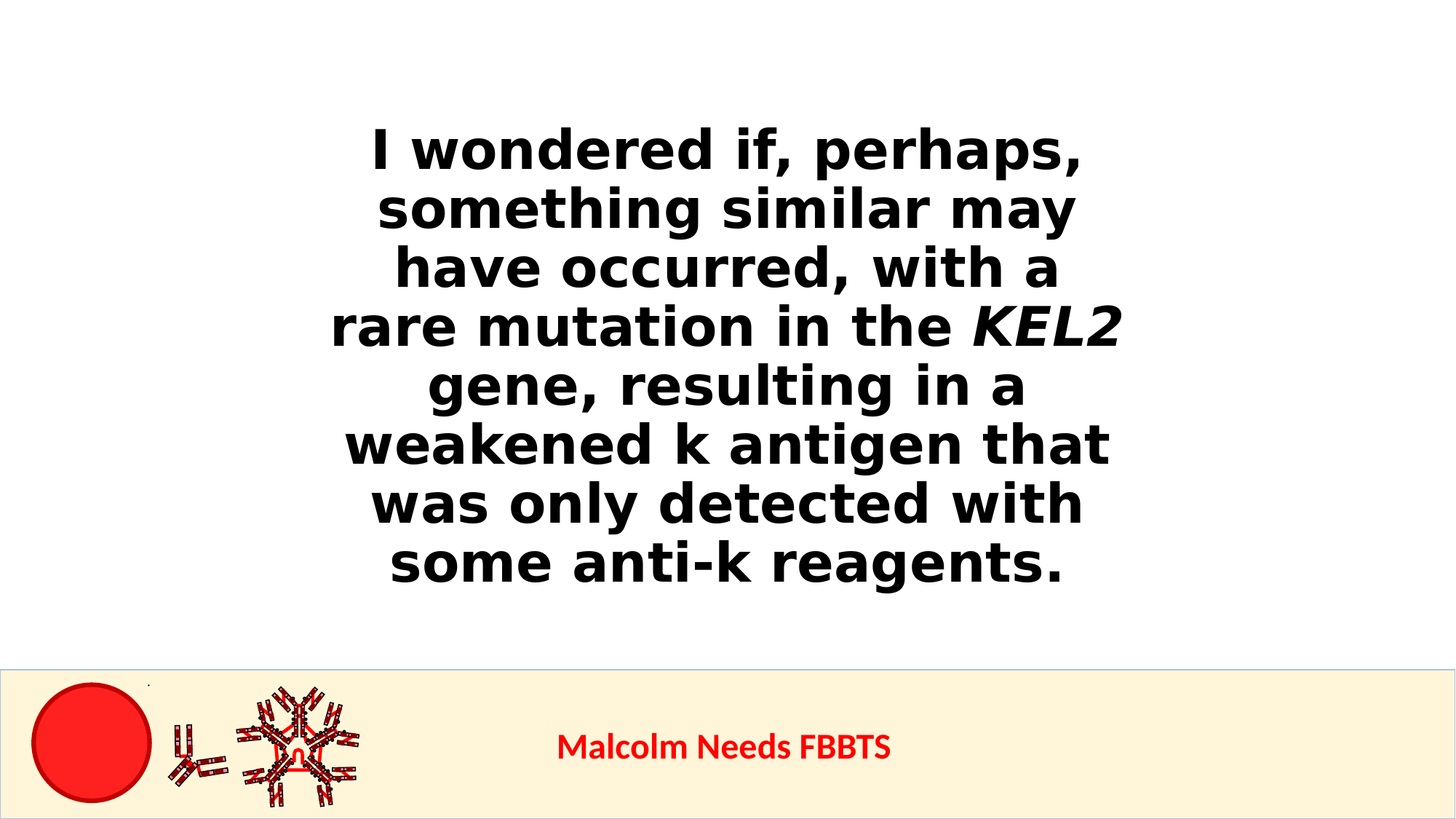

I wondered if, perhaps, something similar may have occurred, with a rare mutation in the KEL2 gene, resulting in a weakened k antigen that was only detected with some anti-k reagents.
					Malcolm Needs FBBTS